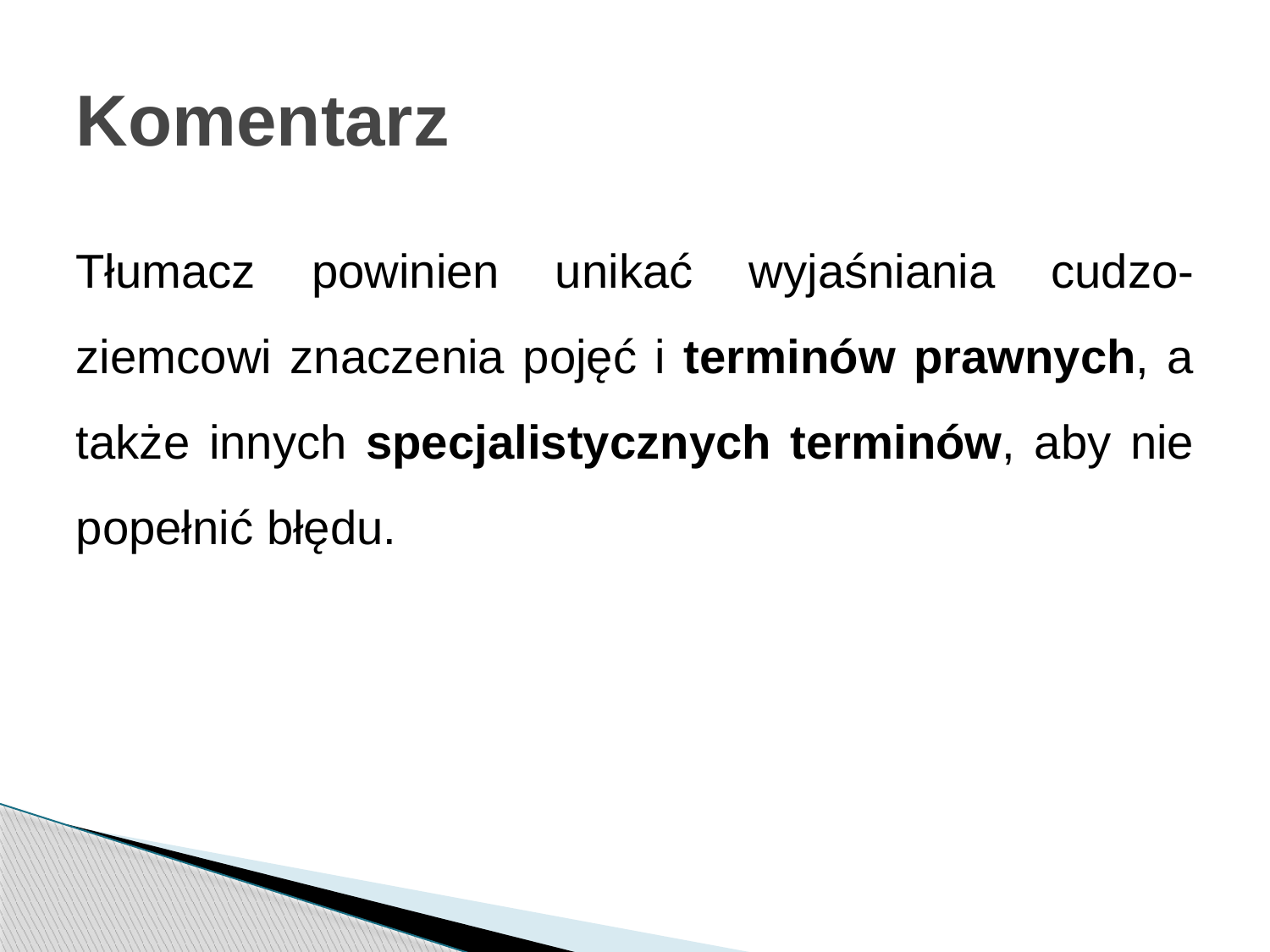

# Komentarz
Tłumacz powinien unikać wyjaśniania cudzo-ziemcowi znaczenia pojęć i terminów prawnych, a także innych specjalistycznych terminów, aby nie popełnić błędu.